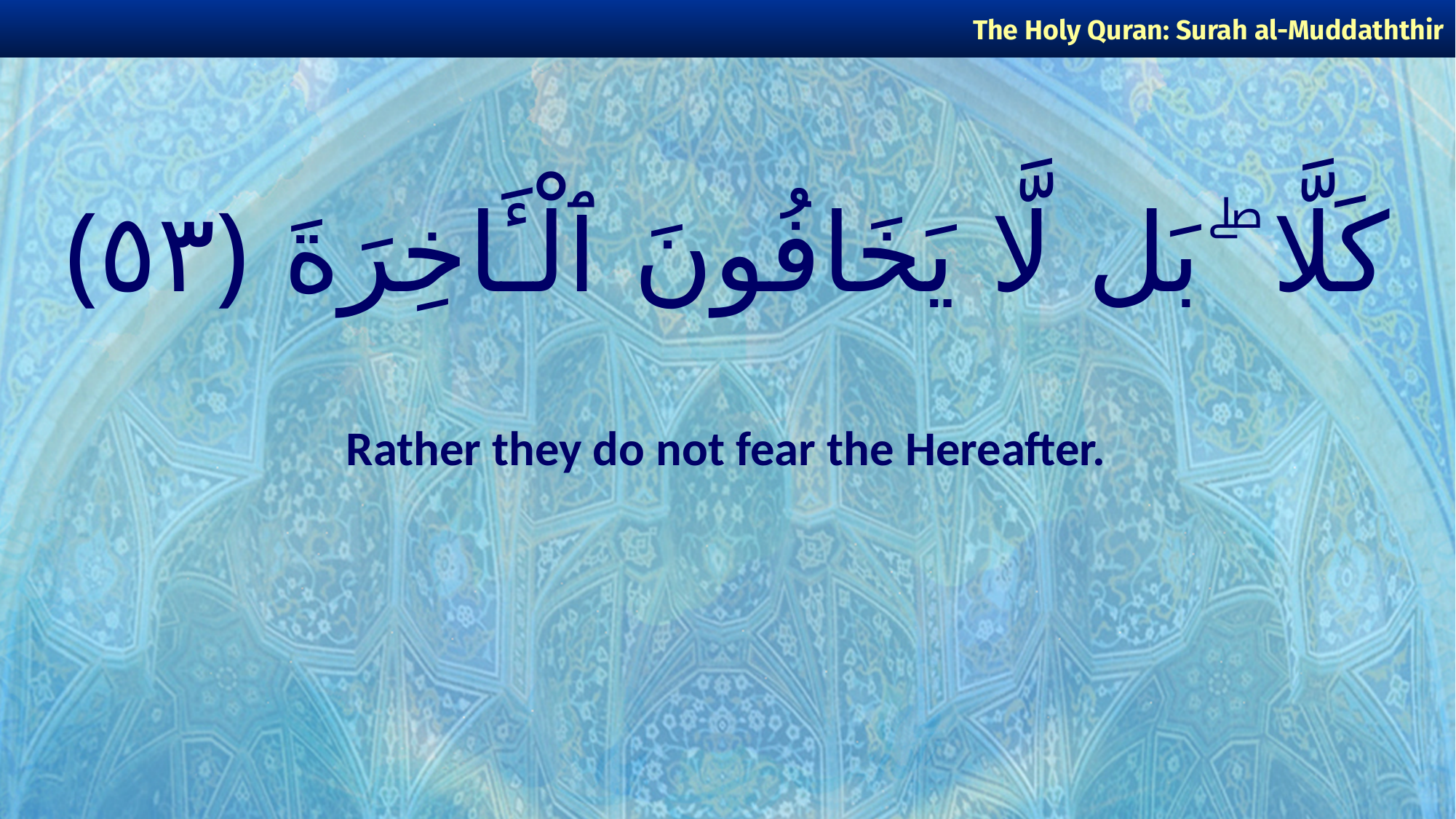

The Holy Quran: Surah al-Muddaththir
# كَلَّا ۖ بَل لَّا يَخَافُونَ ٱلْـَٔاخِرَةَ ﴿٥٣﴾
Rather they do not fear the Hereafter.